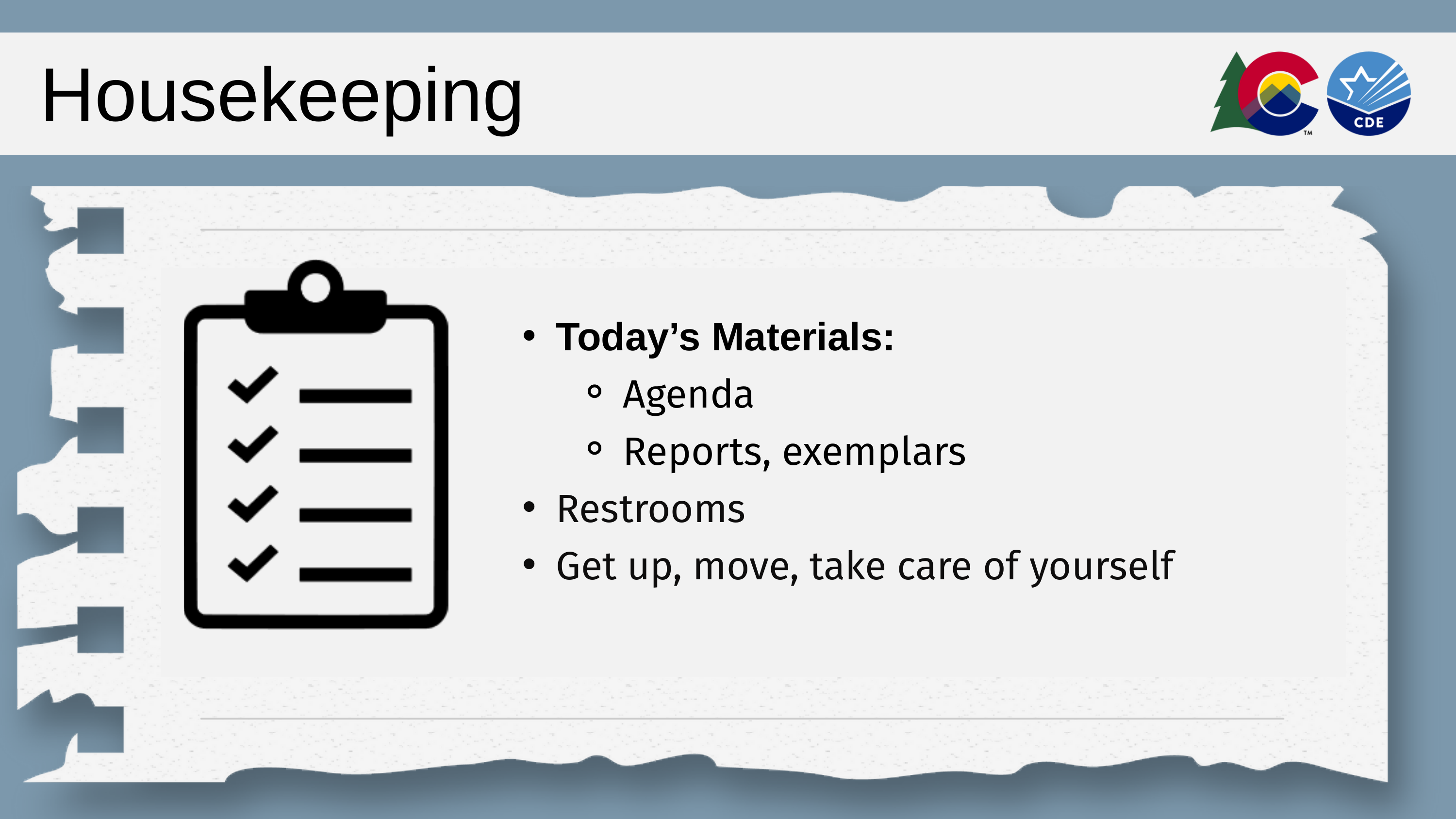

Housekeeping

Today’s Materials:
Agenda
Reports, exemplars
Restrooms
Get up, move, take care of yourself